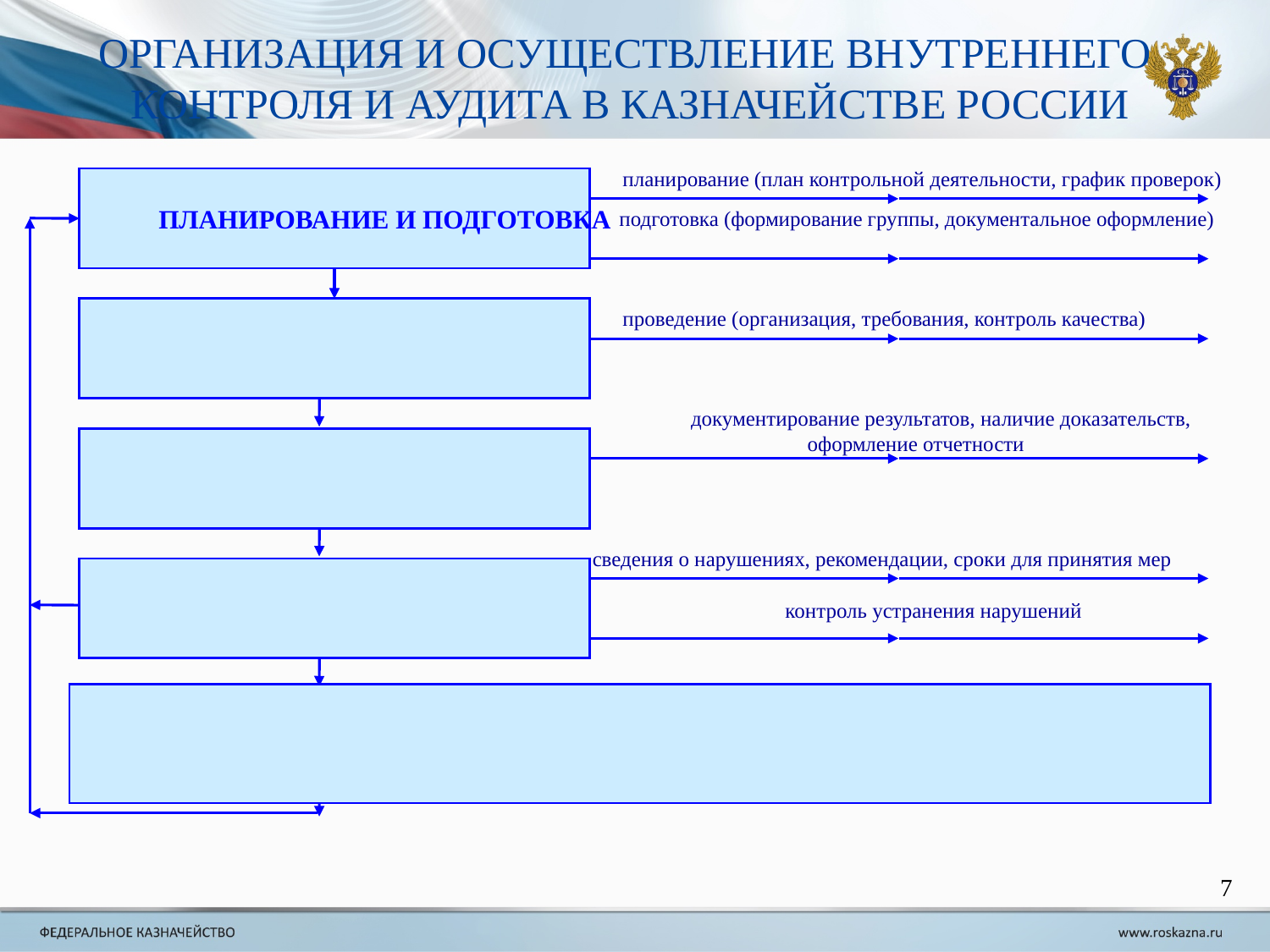

ОРГАНИЗАЦИЯ И ОСУЩЕСТВЛЕНИЕ ВНУТРЕННЕГО
КОНТРОЛЯ И АУДИТА В КАЗНАЧЕЙСТВЕ РОССИИ
планирование (план контрольной деятельности, график проверок)
ПЛАНИРОВАНИЕ И ПОДГОТОВКА
подготовка (формирование группы, документальное оформление)
ОСУЩЕСТВЛЕНИЕ
проведение (организация, требования, контроль качества)
документирование результатов, наличие доказательств, оформление отчетности
ОФОРМЛЕНИЕ РЕЗУЛЬТАТОВ
сведения о нарушениях, рекомендации, сроки для принятия мер
РАССМОТРЕНИЕ РЕЗУЛЬТАТОВ
контроль устранения нарушений
подготовка и свод отчетности
А В Т О М А Т И З А Ц И Я !!!
ПОДГОТОВКА ОТЧЕТНОСТИ
подготовка и представление аналитических материалов по результатам контрольной деятельности
7